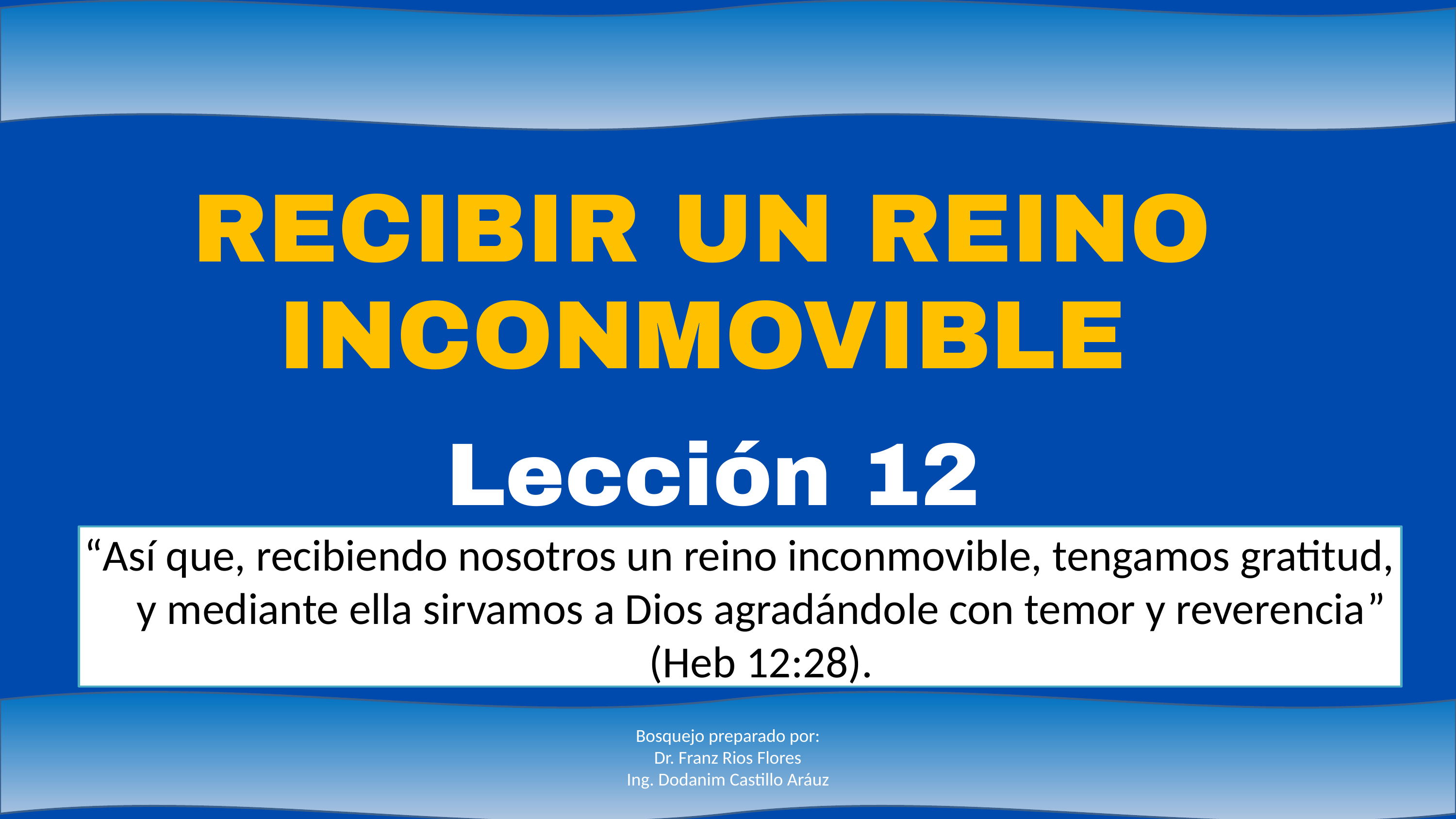

RECIBIR UN REINO INCONMOVIBLE
Lección 12
“Así que, recibiendo nosotros un reino inconmovible, tengamos gratitud, y mediante ella sirvamos a Dios agradándole con temor y reverencia” (Heb 12:28).
Bosquejo preparado por:
Dr. Franz Rios Flores
Ing. Dodanim Castillo Aráuz